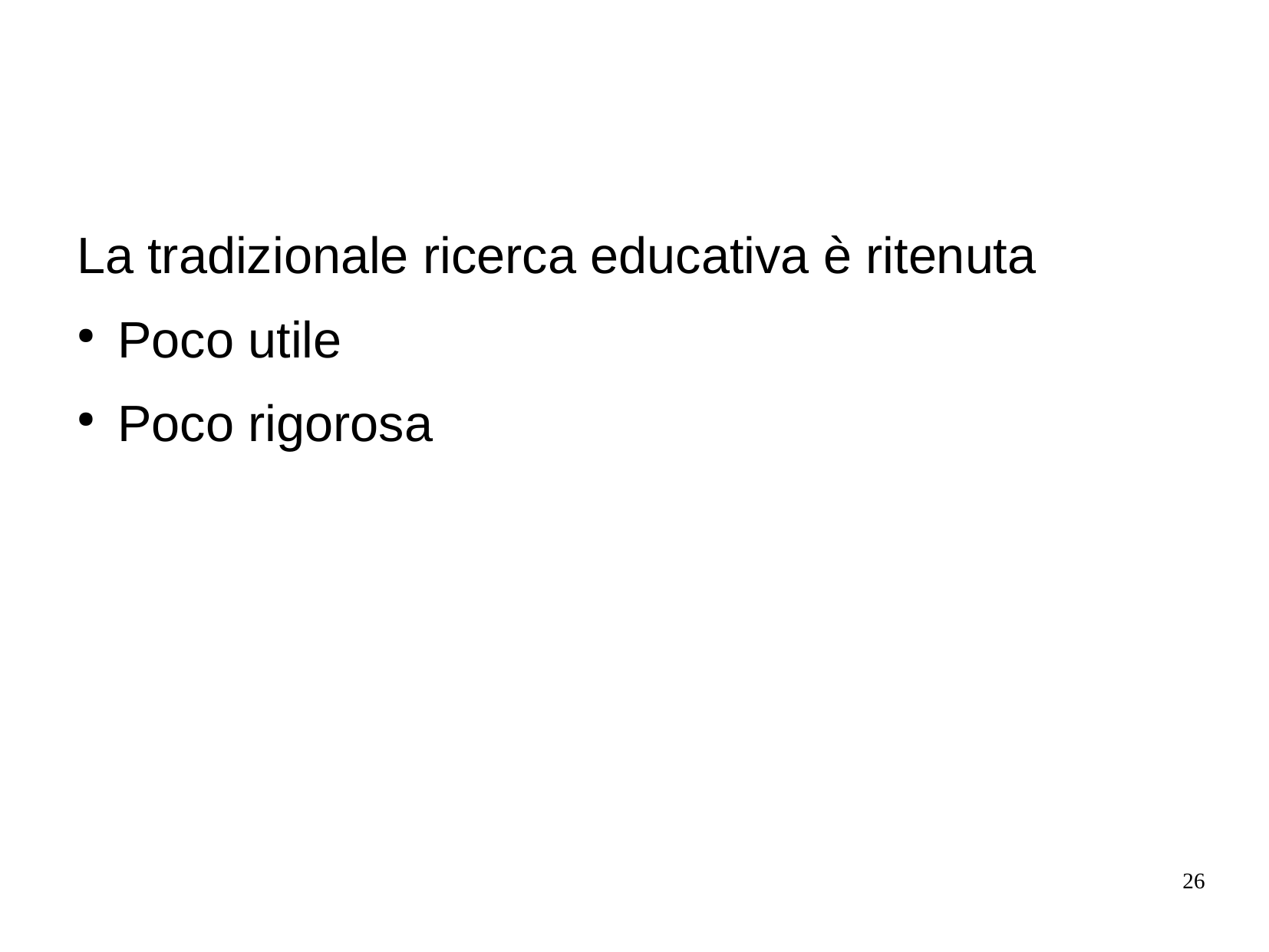

#
La tradizionale ricerca educativa è ritenuta
Poco utile
Poco rigorosa
26